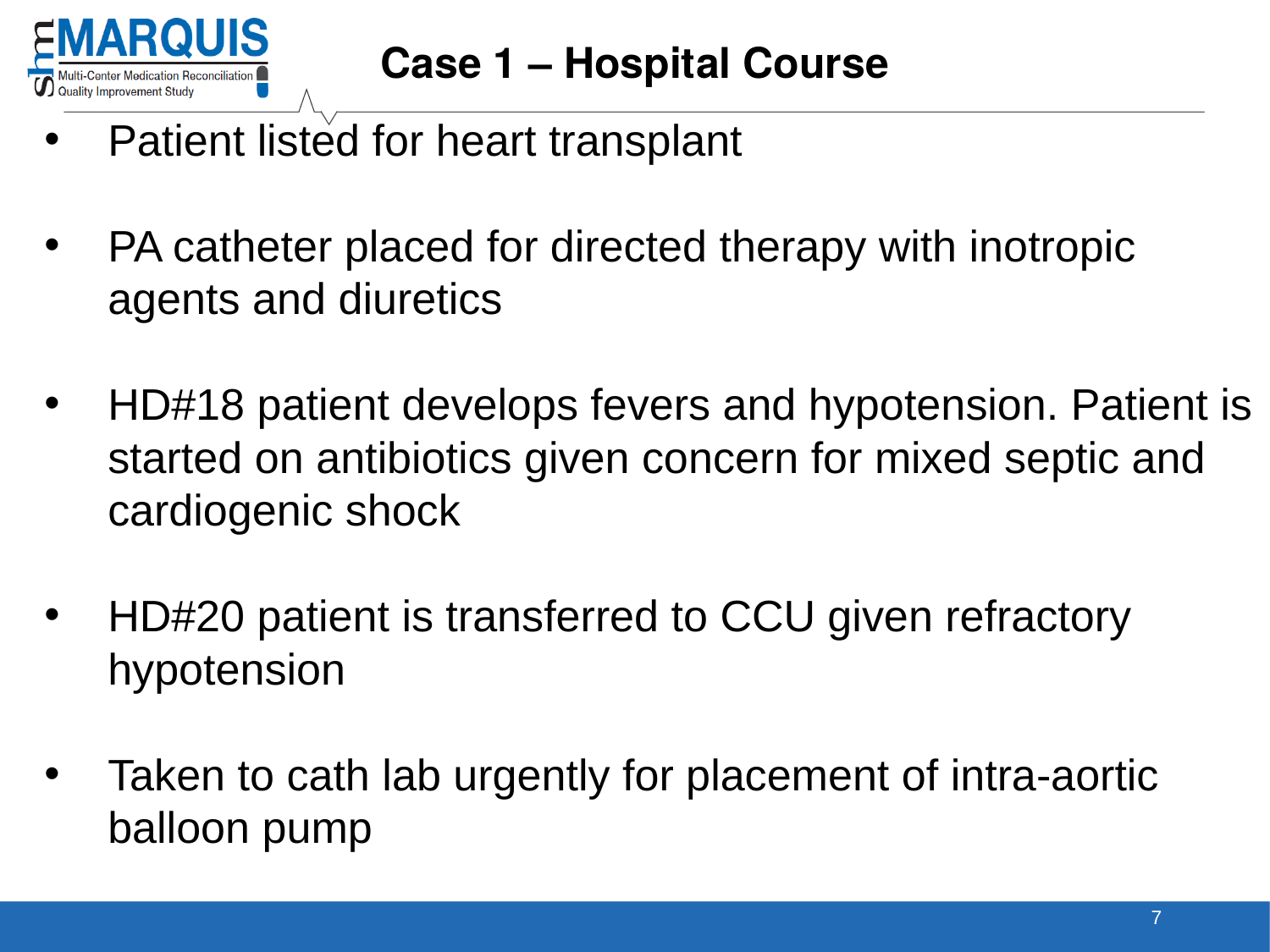

Case 1 – Hospital Course
Patient listed for heart transplant

PA catheter placed for directed therapy with inotropic agents and diuretics

HD#18 patient develops fevers and hypotension. Patient is started on antibiotics given concern for mixed septic and cardiogenic shock

HD#20 patient is transferred to CCU given refractory hypotension

Taken to cath lab urgently for placement of intra-aortic balloon pump

7